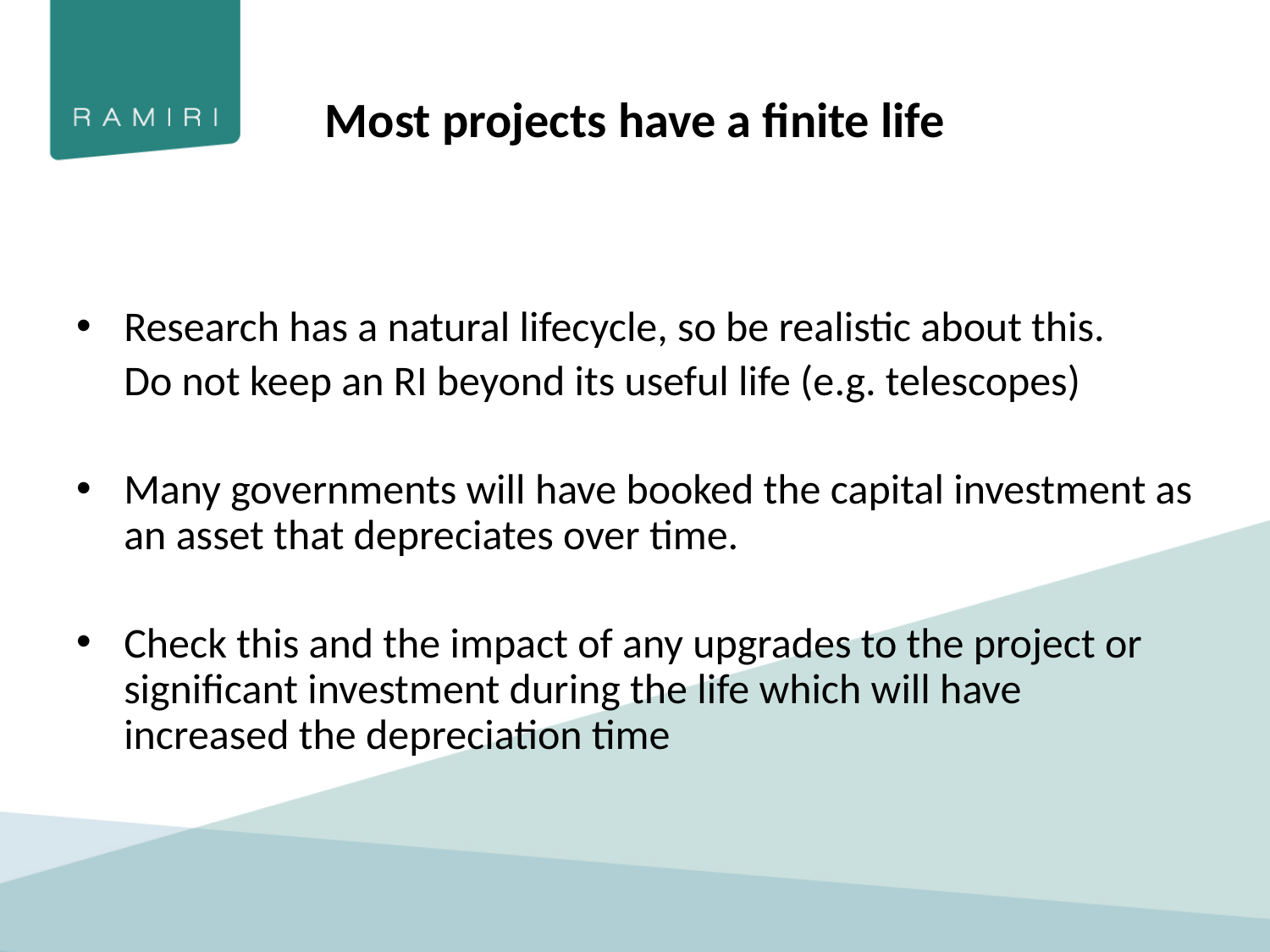

Most projects have a finite life
Research has a natural lifecycle, so be realistic about this.
	Do not keep an RI beyond its useful life (e.g. telescopes)

Many governments will have booked the capital investment as an asset that depreciates over time.

Check this and the impact of any upgrades to the project or significant investment during the life which will have increased the depreciation time